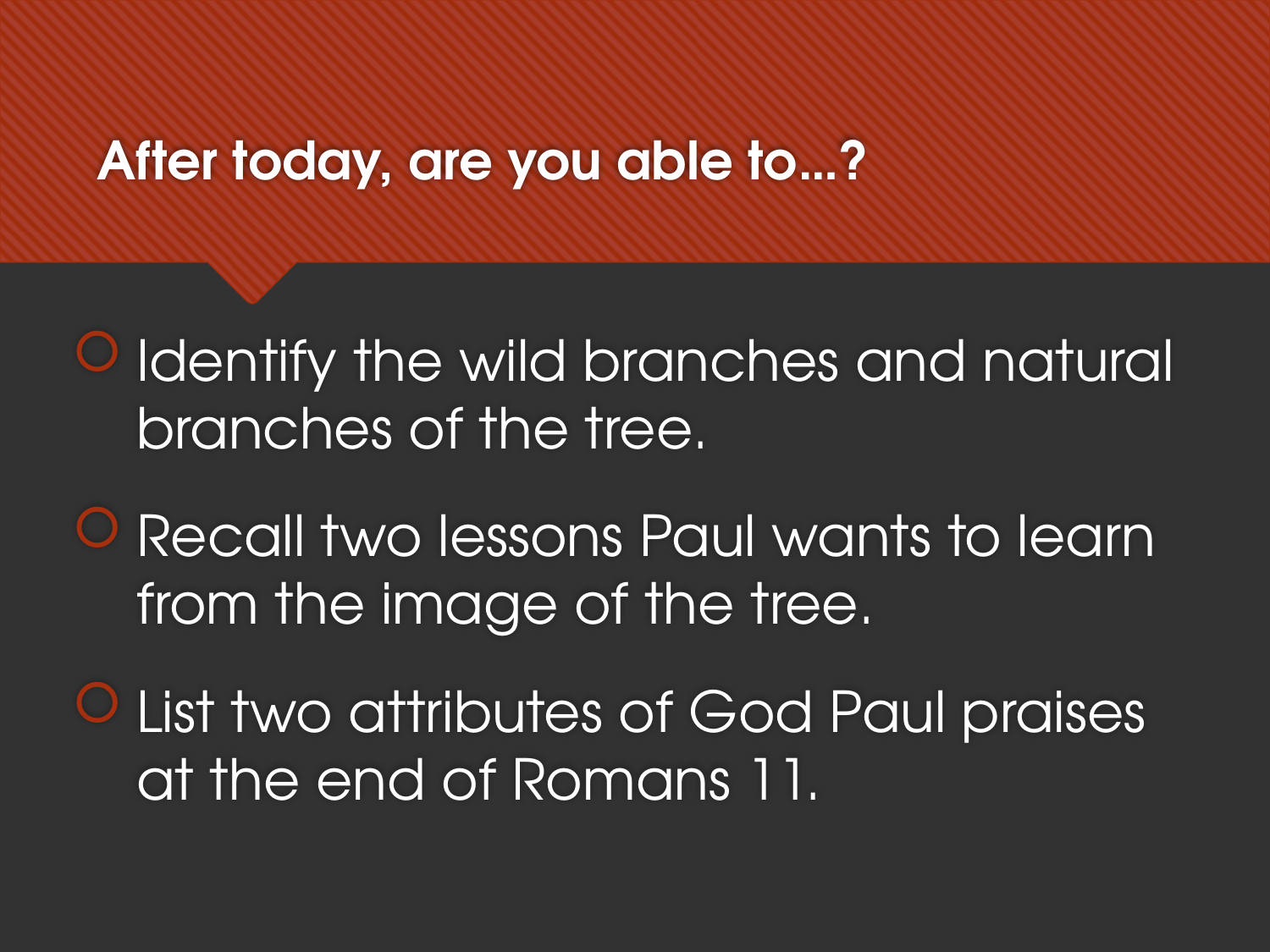

# After today, are you able to…?
Identify the wild branches and natural branches of the tree.
Recall two lessons Paul wants to learn from the image of the tree.
List two attributes of God Paul praises at the end of Romans 11.